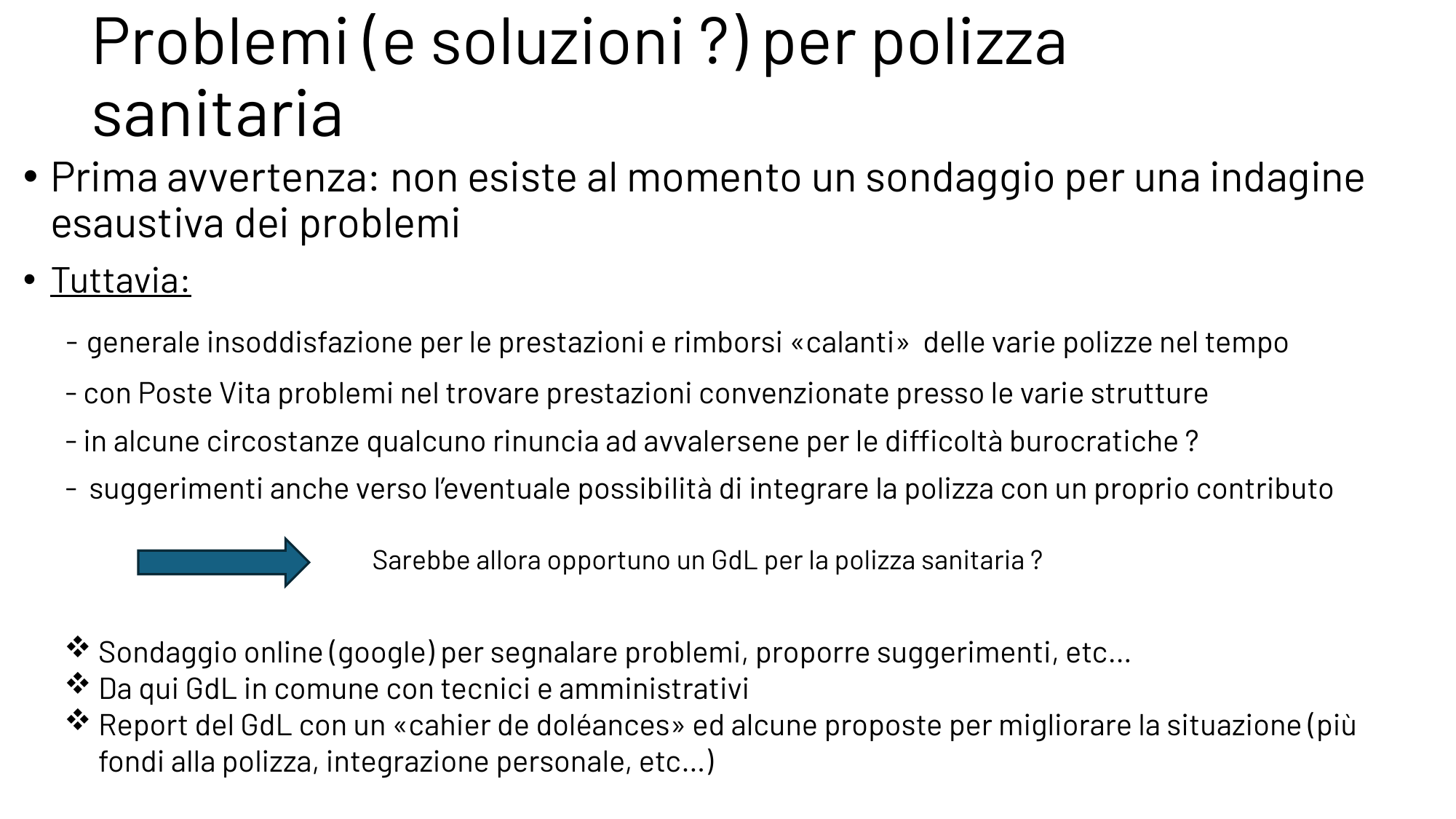

# Problemi (e soluzioni ?) per polizza sanitaria

Prima avvertenza: non esiste al momento un sondaggio per una indagine esaustiva dei problemi
Tuttavia:
     - generale insoddisfazione per le prestazioni e rimborsi «calanti»  delle varie polizze nel tempo
       - con Poste Vita problemi nel trovare prestazioni convenzionate presso le varie strutture
       - in alcune circostanze qualcuno rinuncia ad avvalersene per le difficoltà burocratiche ?
       -  suggerimenti anche verso l’eventuale possibilità di integrare la polizza con un proprio contributo

Sarebbe allora opportuno un GdL per la polizza sanitaria ?

Sondaggio online (google) per segnalare problemi, proporre suggerimenti, etc…
Da qui GdL in comune con tecnici e amministrativi
Report del GdL con un «cahier de doléances» ed alcune proposte per migliorare la situazione (più fondi alla polizza, integrazione personale, etc…)